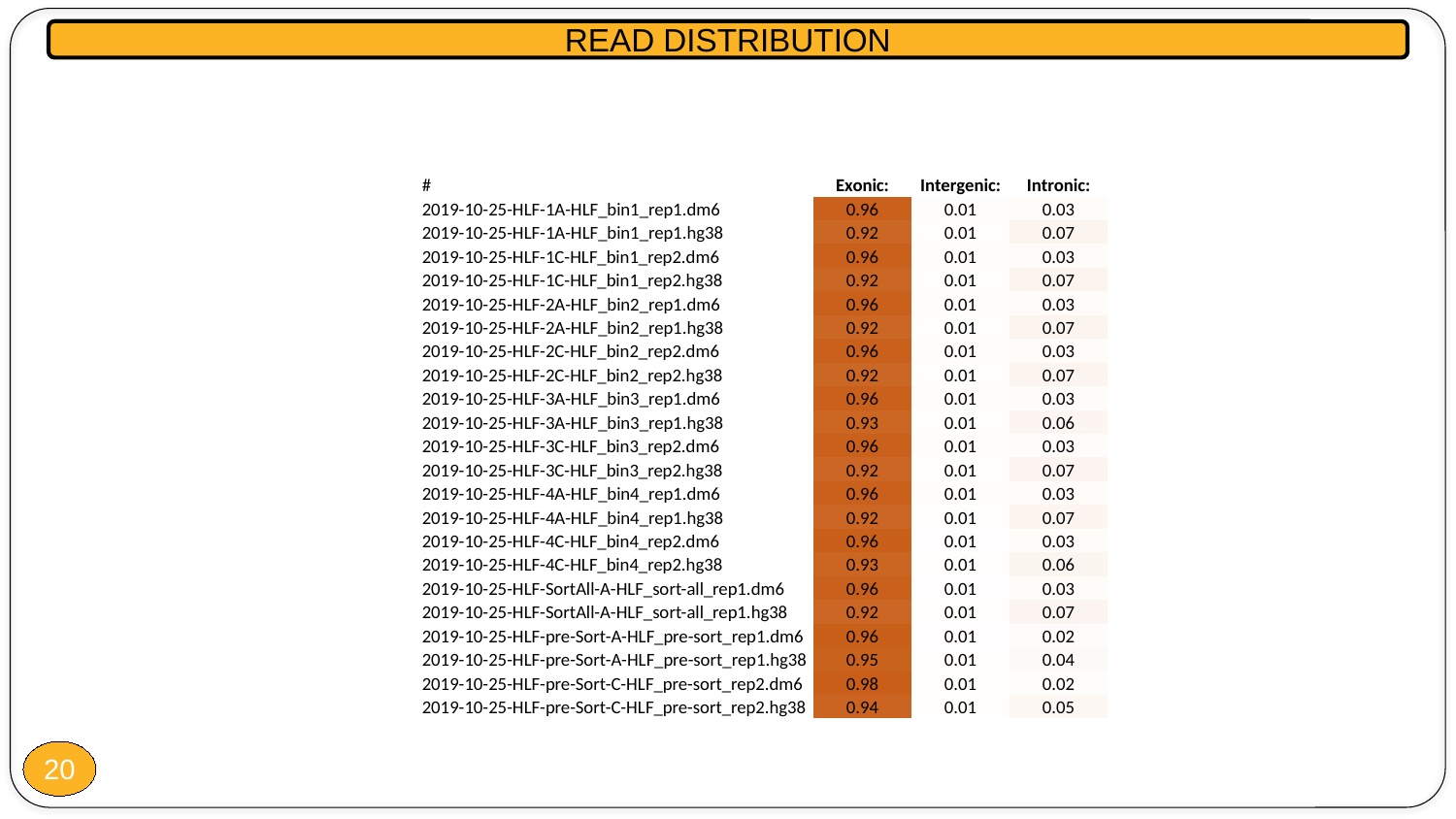

READ DISTRIBUTION
| # | Exonic: | Intergenic: | Intronic: |
| --- | --- | --- | --- |
| 2019-10-25-HLF-1A-HLF\_bin1\_rep1.dm6 | 0.96 | 0.01 | 0.03 |
| 2019-10-25-HLF-1A-HLF\_bin1\_rep1.hg38 | 0.92 | 0.01 | 0.07 |
| 2019-10-25-HLF-1C-HLF\_bin1\_rep2.dm6 | 0.96 | 0.01 | 0.03 |
| 2019-10-25-HLF-1C-HLF\_bin1\_rep2.hg38 | 0.92 | 0.01 | 0.07 |
| 2019-10-25-HLF-2A-HLF\_bin2\_rep1.dm6 | 0.96 | 0.01 | 0.03 |
| 2019-10-25-HLF-2A-HLF\_bin2\_rep1.hg38 | 0.92 | 0.01 | 0.07 |
| 2019-10-25-HLF-2C-HLF\_bin2\_rep2.dm6 | 0.96 | 0.01 | 0.03 |
| 2019-10-25-HLF-2C-HLF\_bin2\_rep2.hg38 | 0.92 | 0.01 | 0.07 |
| 2019-10-25-HLF-3A-HLF\_bin3\_rep1.dm6 | 0.96 | 0.01 | 0.03 |
| 2019-10-25-HLF-3A-HLF\_bin3\_rep1.hg38 | 0.93 | 0.01 | 0.06 |
| 2019-10-25-HLF-3C-HLF\_bin3\_rep2.dm6 | 0.96 | 0.01 | 0.03 |
| 2019-10-25-HLF-3C-HLF\_bin3\_rep2.hg38 | 0.92 | 0.01 | 0.07 |
| 2019-10-25-HLF-4A-HLF\_bin4\_rep1.dm6 | 0.96 | 0.01 | 0.03 |
| 2019-10-25-HLF-4A-HLF\_bin4\_rep1.hg38 | 0.92 | 0.01 | 0.07 |
| 2019-10-25-HLF-4C-HLF\_bin4\_rep2.dm6 | 0.96 | 0.01 | 0.03 |
| 2019-10-25-HLF-4C-HLF\_bin4\_rep2.hg38 | 0.93 | 0.01 | 0.06 |
| 2019-10-25-HLF-SortAll-A-HLF\_sort-all\_rep1.dm6 | 0.96 | 0.01 | 0.03 |
| 2019-10-25-HLF-SortAll-A-HLF\_sort-all\_rep1.hg38 | 0.92 | 0.01 | 0.07 |
| 2019-10-25-HLF-pre-Sort-A-HLF\_pre-sort\_rep1.dm6 | 0.96 | 0.01 | 0.02 |
| 2019-10-25-HLF-pre-Sort-A-HLF\_pre-sort\_rep1.hg38 | 0.95 | 0.01 | 0.04 |
| 2019-10-25-HLF-pre-Sort-C-HLF\_pre-sort\_rep2.dm6 | 0.98 | 0.01 | 0.02 |
| 2019-10-25-HLF-pre-Sort-C-HLF\_pre-sort\_rep2.hg38 | 0.94 | 0.01 | 0.05 |
20